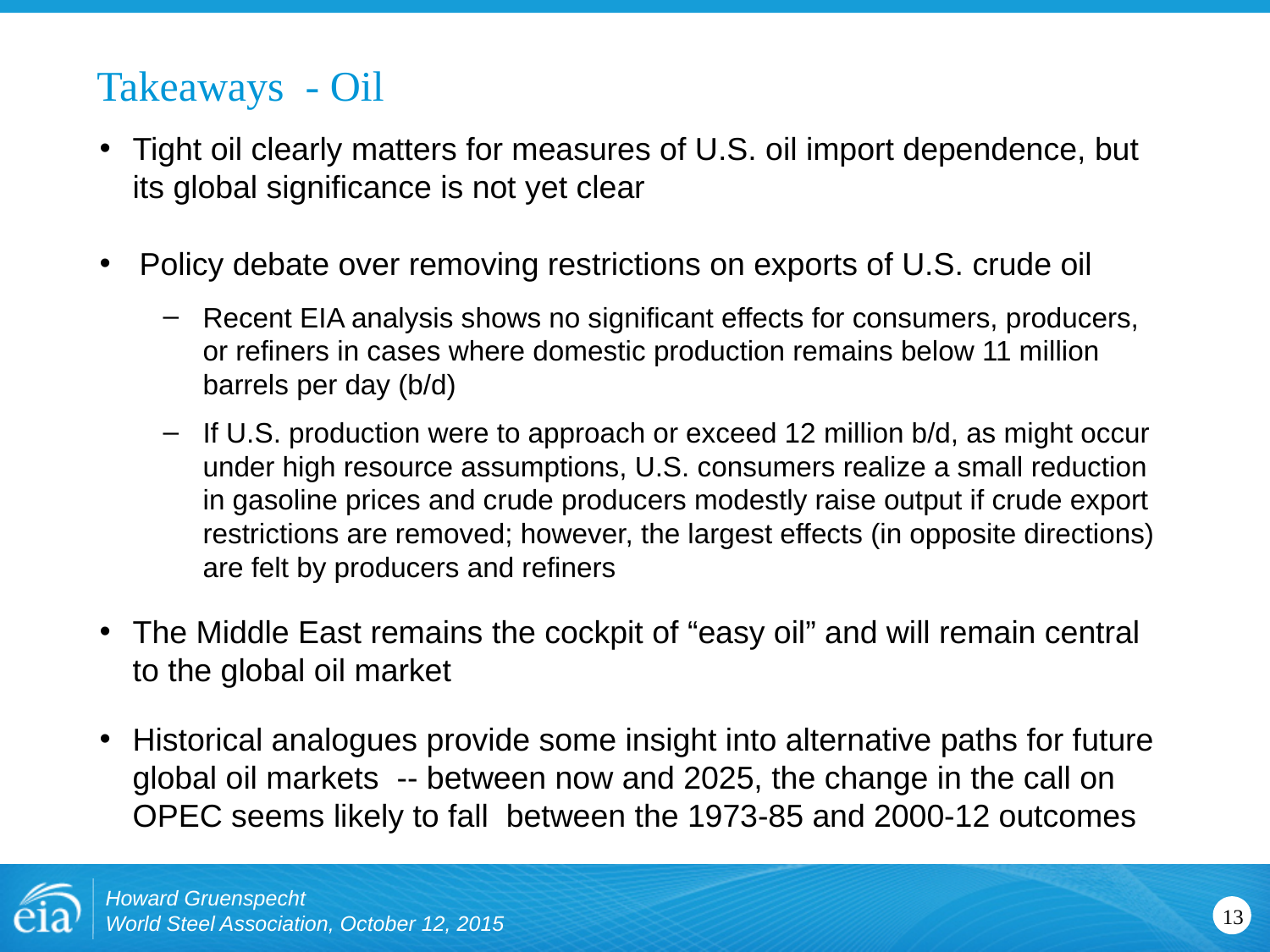

# Takeaways  - Oil
Tight oil clearly matters for measures of U.S. oil import dependence, but its global significance is not yet clear
Policy debate over removing restrictions on exports of U.S. crude oil
Recent EIA analysis shows no significant effects for consumers, producers, or refiners in cases where domestic production remains below 11 million barrels per day (b/d)
If U.S. production were to approach or exceed 12 million b/d, as might occur under high resource assumptions, U.S. consumers realize a small reduction in gasoline prices and crude producers modestly raise output if crude export restrictions are removed; however, the largest effects (in opposite directions) are felt by producers and refiners
The Middle East remains the cockpit of “easy oil” and will remain central to the global oil market
Historical analogues provide some insight into alternative paths for future global oil markets  -- between now and 2025, the change in the call on OPEC seems likely to fall  between the 1973-85 and 2000-12 outcomes

Howard Gruenspecht
World Steel Association, October 12, 2015
13